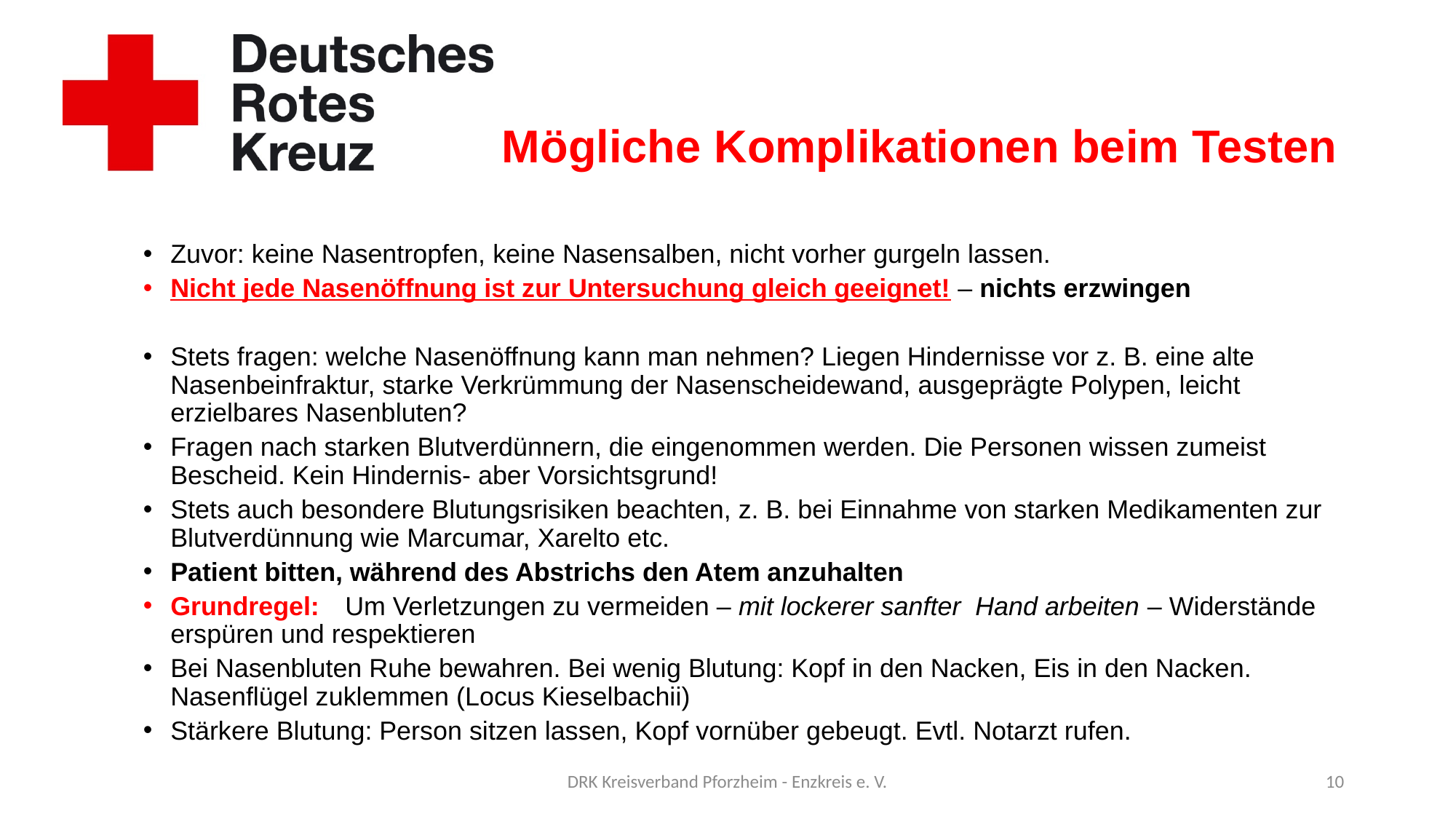

# Mögliche Komplikationen beim Testen
Zuvor: keine Nasentropfen, keine Nasensalben, nicht vorher gurgeln lassen.
Nicht jede Nasenöffnung ist zur Untersuchung gleich geeignet! – nichts erzwingen

Stets fragen: welche Nasenöffnung kann man nehmen? Liegen Hindernisse vor z. B. eine alte Nasenbeinfraktur, starke Verkrümmung der Nasenscheidewand, ausgeprägte Polypen, leicht erzielbares Nasenbluten?
Fragen nach starken Blutverdünnern, die eingenommen werden. Die Personen wissen zumeist Bescheid. Kein Hindernis- aber Vorsichtsgrund!
Stets auch besondere Blutungsrisiken beachten, z. B. bei Einnahme von starken Medikamenten zur Blutverdünnung wie Marcumar, Xarelto etc.
Patient bitten, während des Abstrichs den Atem anzuhalten
Grundregel: 	Um Verletzungen zu vermeiden – mit lockerer sanfter  Hand arbeiten – Widerstände 			erspüren und respektieren
Bei Nasenbluten Ruhe bewahren. Bei wenig Blutung: Kopf in den Nacken, Eis in den Nacken. Nasenflügel zuklemmen (Locus Kieselbachii)
Stärkere Blutung: Person sitzen lassen, Kopf vornüber gebeugt. Evtl. Notarzt rufen.

DRK Kreisverband Pforzheim - Enzkreis e. V.
10